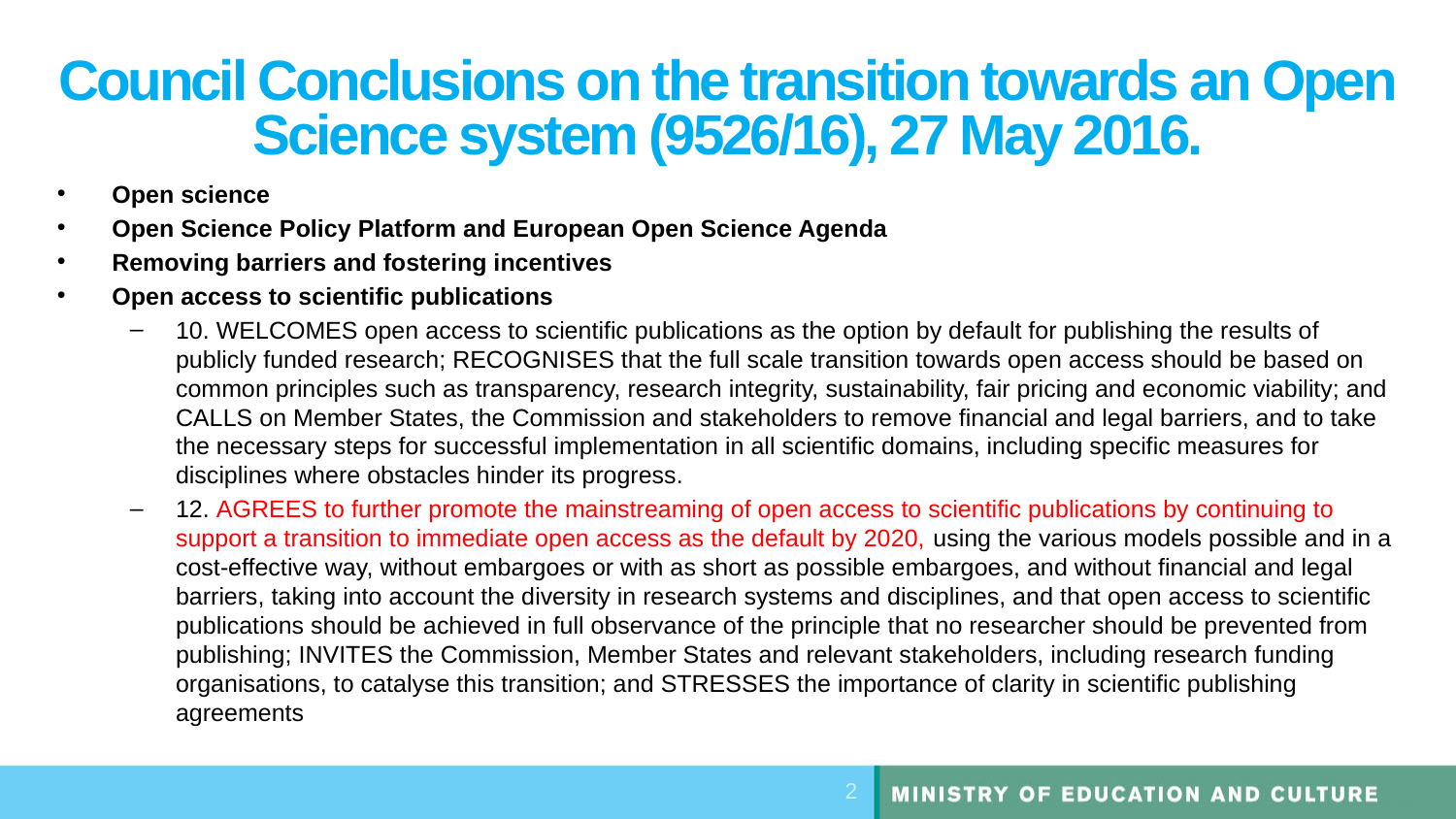

# Council Conclusions on the transition towards an Open Science system (9526/16), 27 May 2016.
Open science
Open Science Policy Platform and European Open Science Agenda
Removing barriers and fostering incentives
Open access to scientific publications
10. WELCOMES open access to scientific publications as the option by default for publishing the results of publicly funded research; RECOGNISES that the full scale transition towards open access should be based on common principles such as transparency, research integrity, sustainability, fair pricing and economic viability; and CALLS on Member States, the Commission and stakeholders to remove financial and legal barriers, and to take the necessary steps for successful implementation in all scientific domains, including specific measures for disciplines where obstacles hinder its progress.
12. AGREES to further promote the mainstreaming of open access to scientific publications by continuing to support a transition to immediate open access as the default by 2020, using the various models possible and in a cost-effective way, without embargoes or with as short as possible embargoes, and without financial and legal barriers, taking into account the diversity in research systems and disciplines, and that open access to scientific publications should be achieved in full observance of the principle that no researcher should be prevented from publishing; INVITES the Commission, Member States and relevant stakeholders, including research funding organisations, to catalyse this transition; and STRESSES the importance of clarity in scientific publishing agreements
2